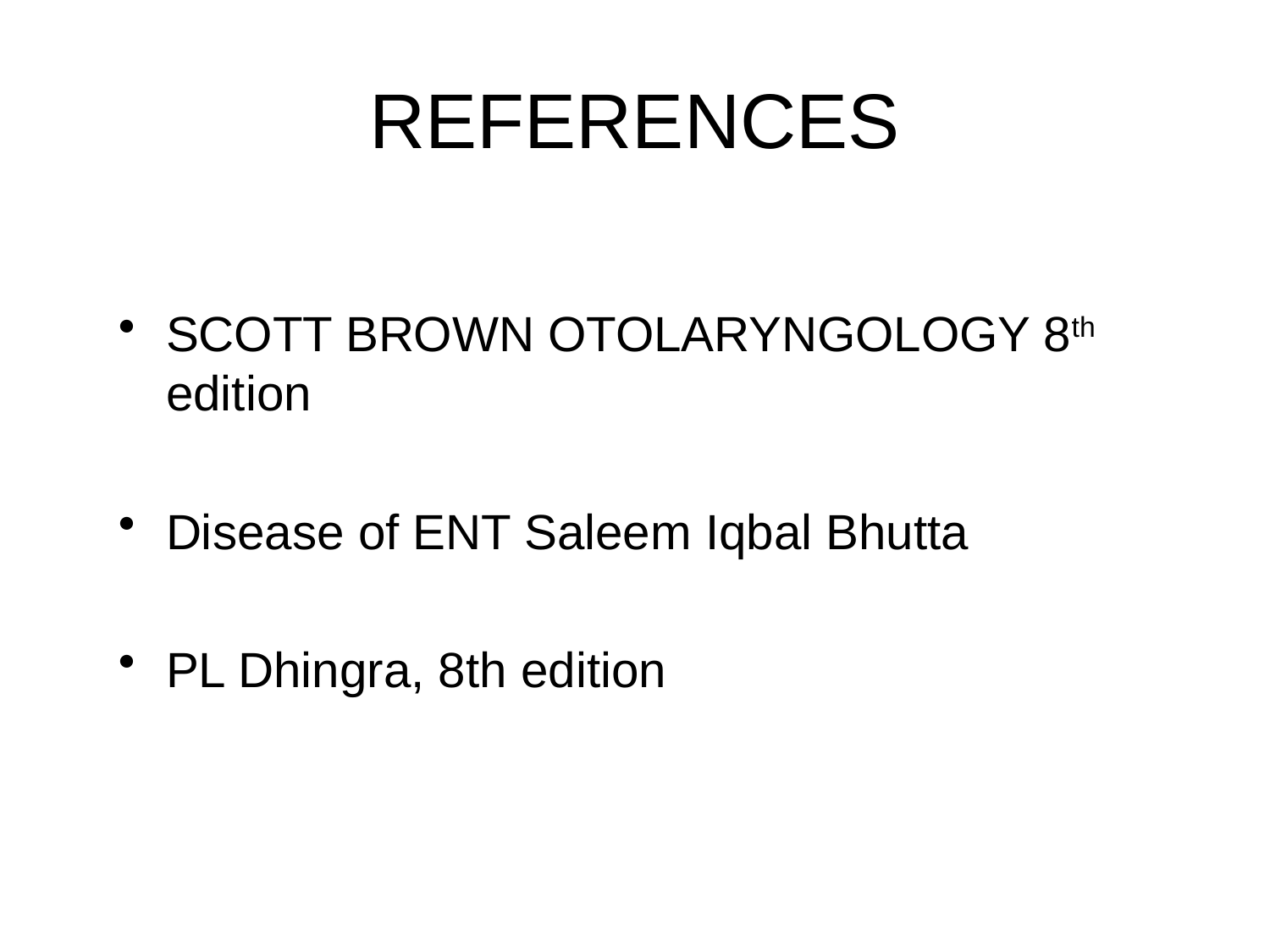

# REFERENCES
SCOTT BROWN OTOLARYNGOLOGY 8th edition

Disease of ENT Saleem Iqbal Bhutta

PL Dhingra, 8th edition